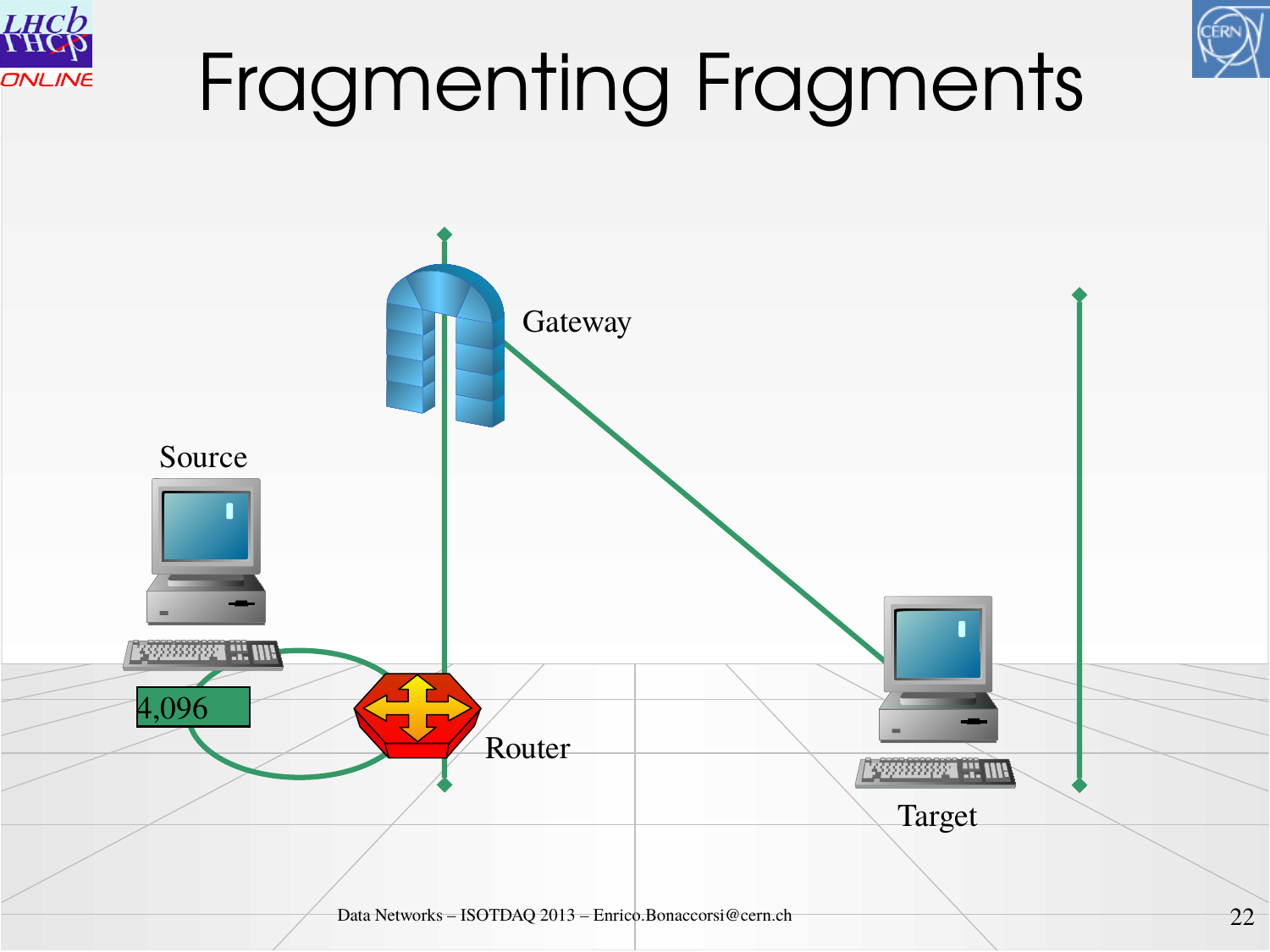

# Fragmenting Fragments

Gateway

Source

4,096
Router
Target
22
Data Networks – ISOTDAQ 2013 – Enrico.Bonaccorsi@cern.ch